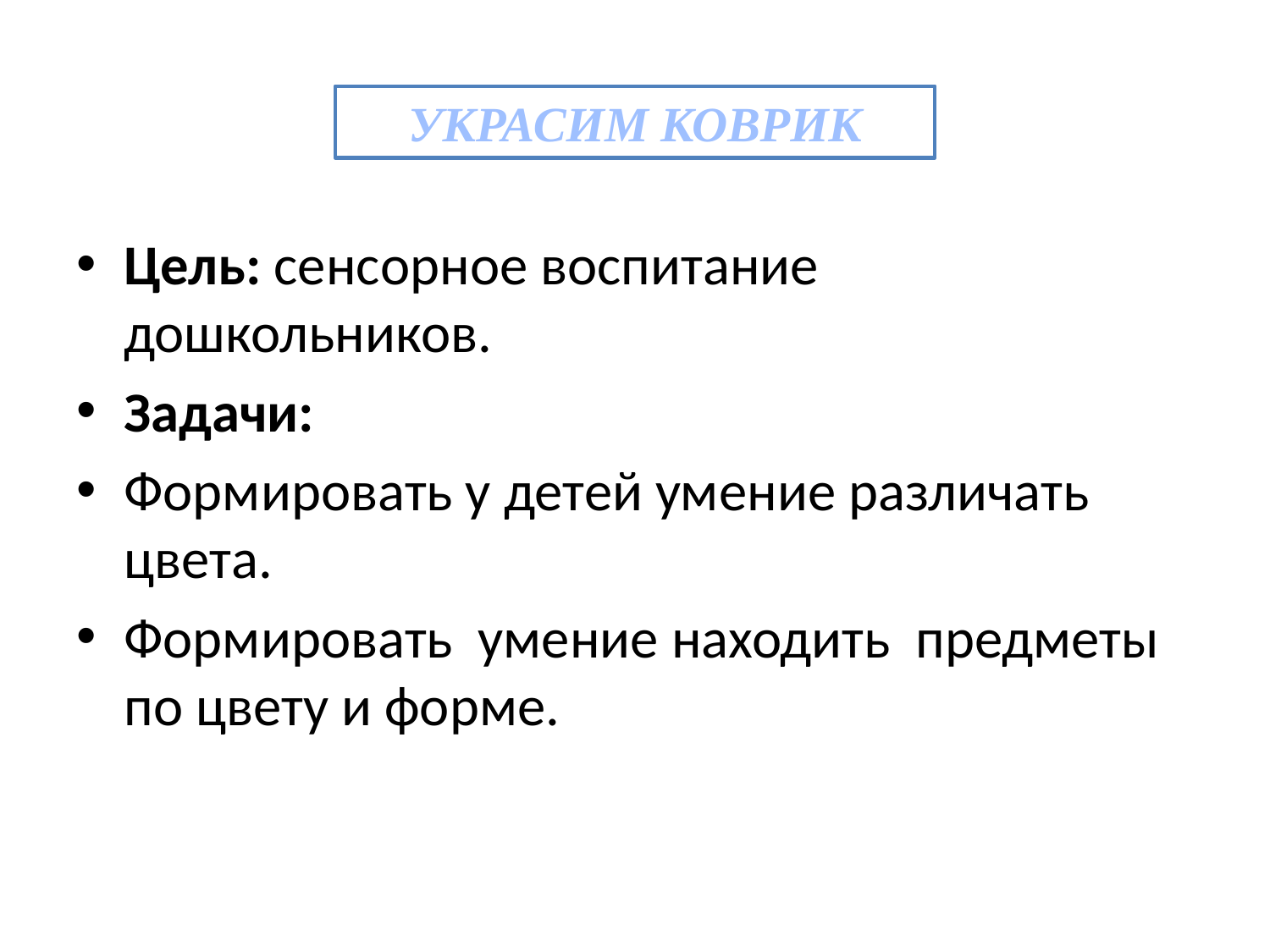

#
УКРАСИМ КОВРИК
Цель: сенсорное воспитание дошкольников.
Задачи:
Формировать у детей умение различать цвета.
Формировать  умение находить  предметы по цвету и форме.